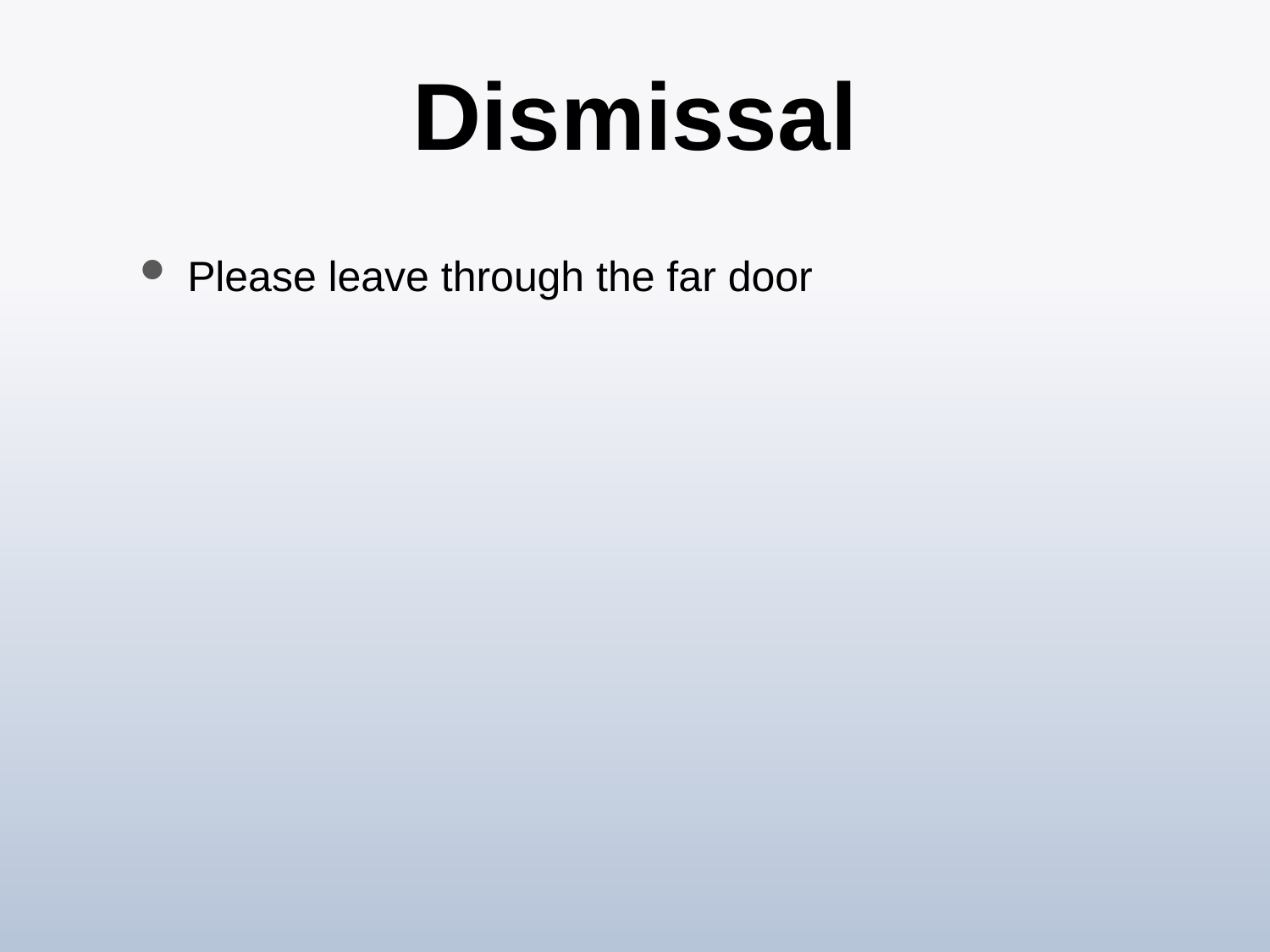

# Dismissal
Please leave through the far door